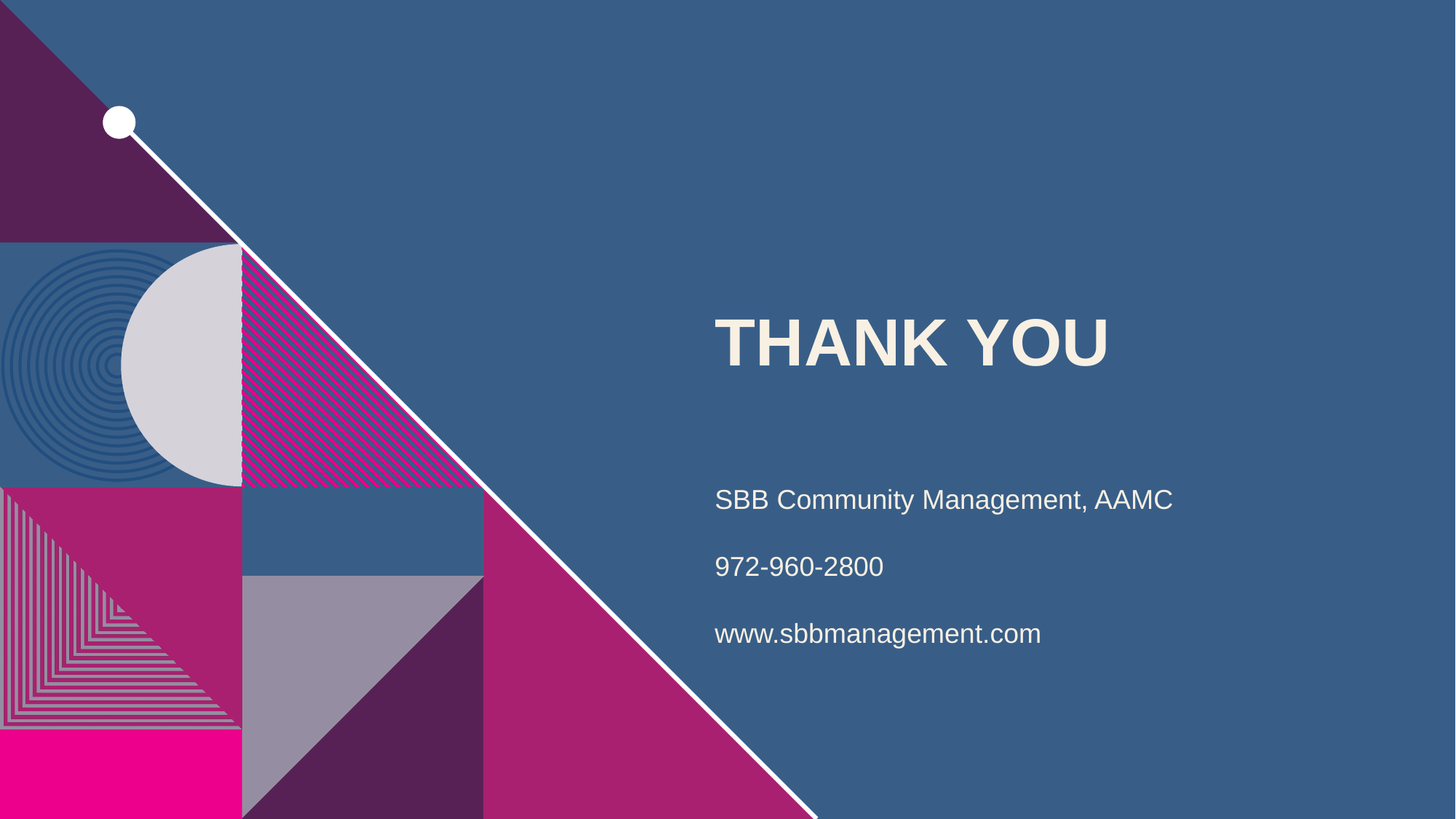

# THANK YOU

SBB Community Management, AAMC
972-960-2800
www.sbbmanagement.com